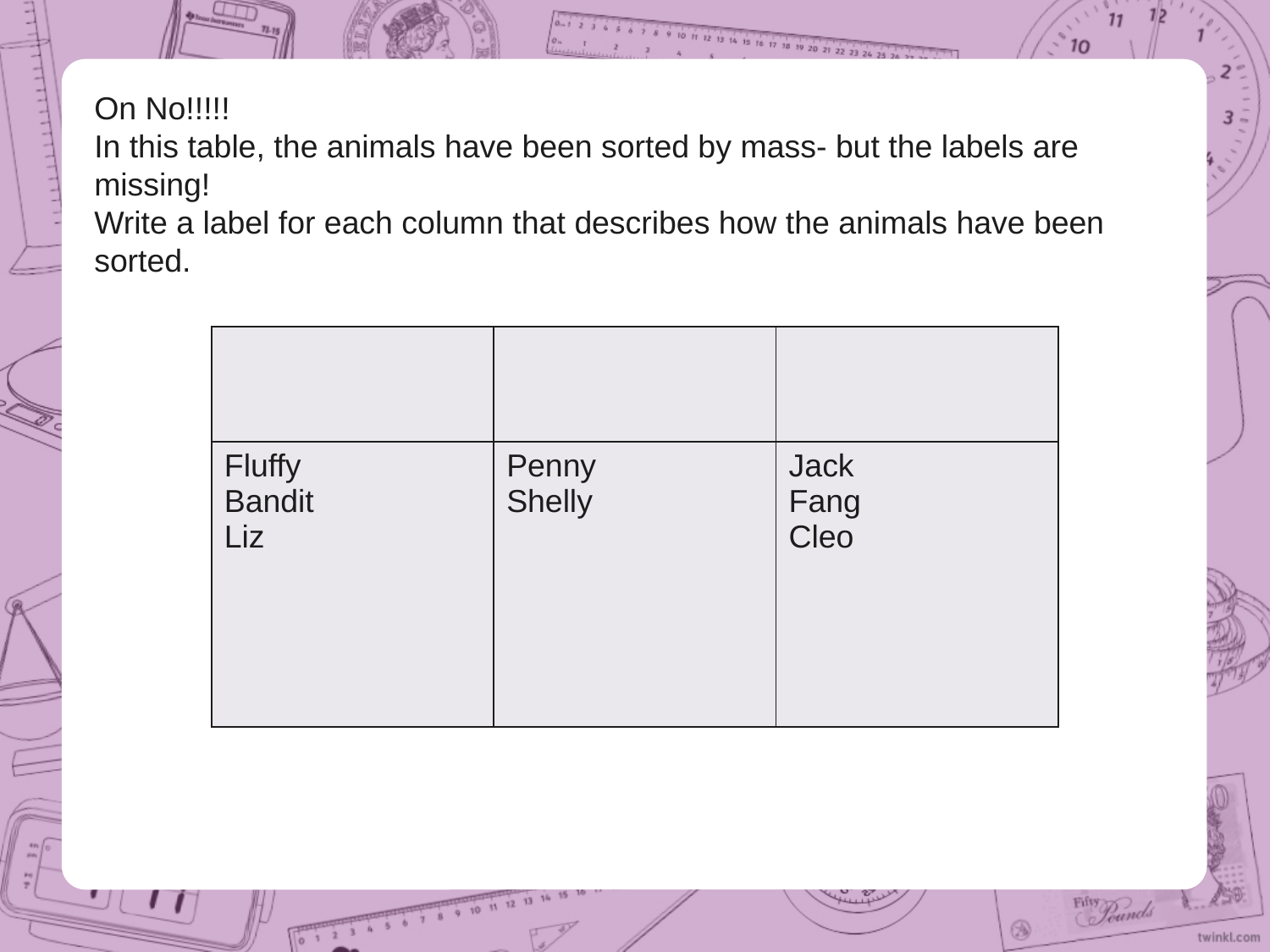

On No!!!!!
In this table, the animals have been sorted by mass- but the labels are missing!
Write a label for each column that describes how the animals have been sorted.
|  |  |  |
| --- | --- | --- |
| Fluffy Bandit Liz | Penny Shelly | Jack Fang Cleo |